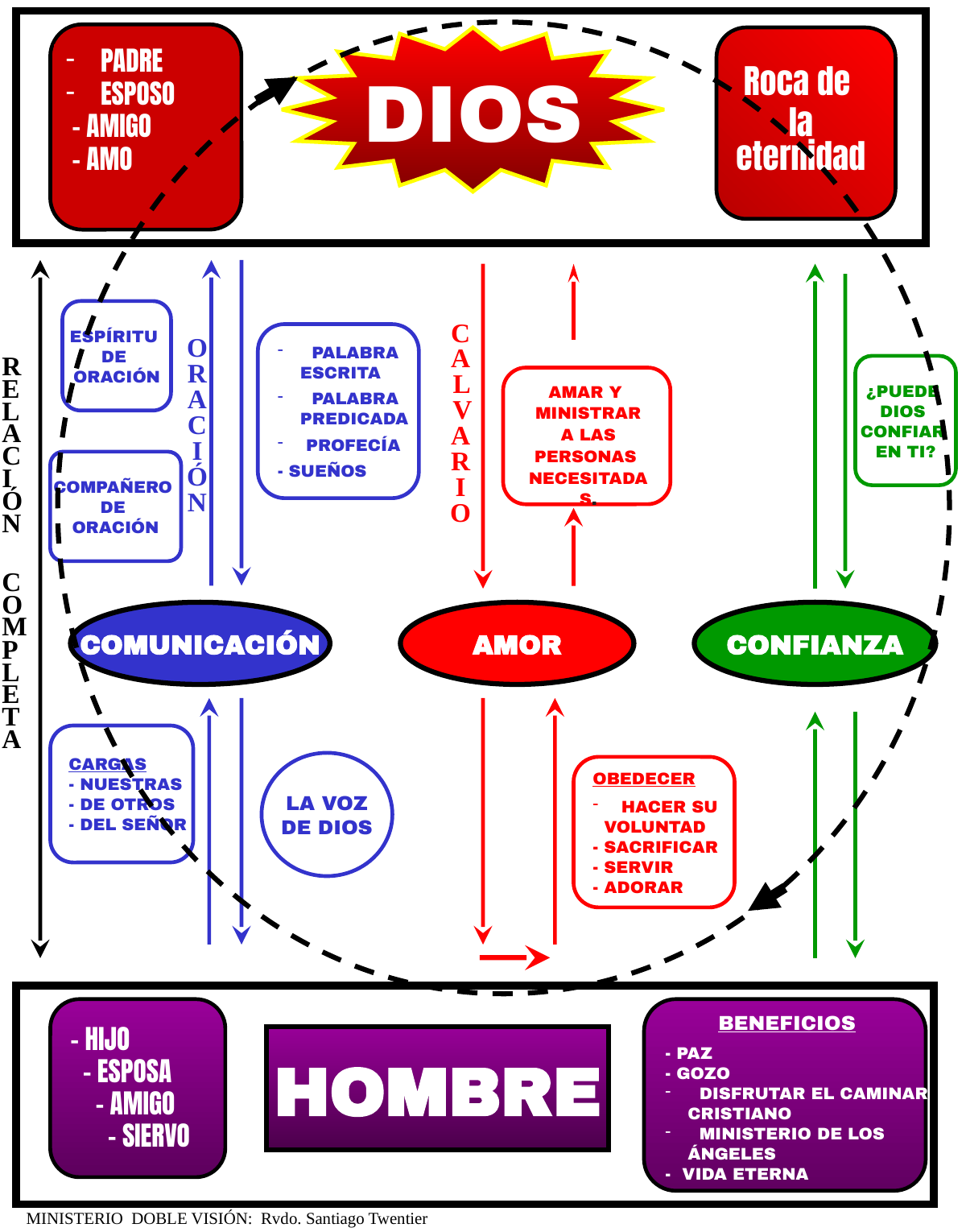

DIOS

 PADRE
 ESPOSO
 - AMIGO
 - AMO

Roca de
la eternidad

ESPÍRITU
DE
ORACIÓN
CALVARIO
 PALABRA
    ESCRITA

 PALABRA
    PREDICADA

PROFECÍA

- SUEÑOS
ORACIÓN

RELACIÓN
 COMPLETA
¿PUEDE
DIOS
CONFIAR
EN TI?

AMAR Y
MINISTRAR A LAS PERSONAS
NECESITADAS.
COMPAÑERO
DE
ORACIÓN

COMUNICACIÓN
AMOR
CONFIANZA

CARGAS
- NUESTRAS
- DE OTROS
- DEL SEÑOR
LA VOZ
DE DIOS
OBEDECER

HACER SU
  VOLUNTAD
- SACRIFICAR
- SERVIR
- ADORAR

- HIJO
  - ESPOSA
    - AMIGO
      - SIERVO
        BENEFICIOS

- PAZ
- GOZO
 DISFRUTAR EL CAMINAR
    CRISTIANO
 MINISTERIO DE LOS
    ÁNGELES
-  VIDA ETERNA
HOMBRE
MINISTERIO  DOBLE VISIÓN:  Rvdo. Santiago Twentier